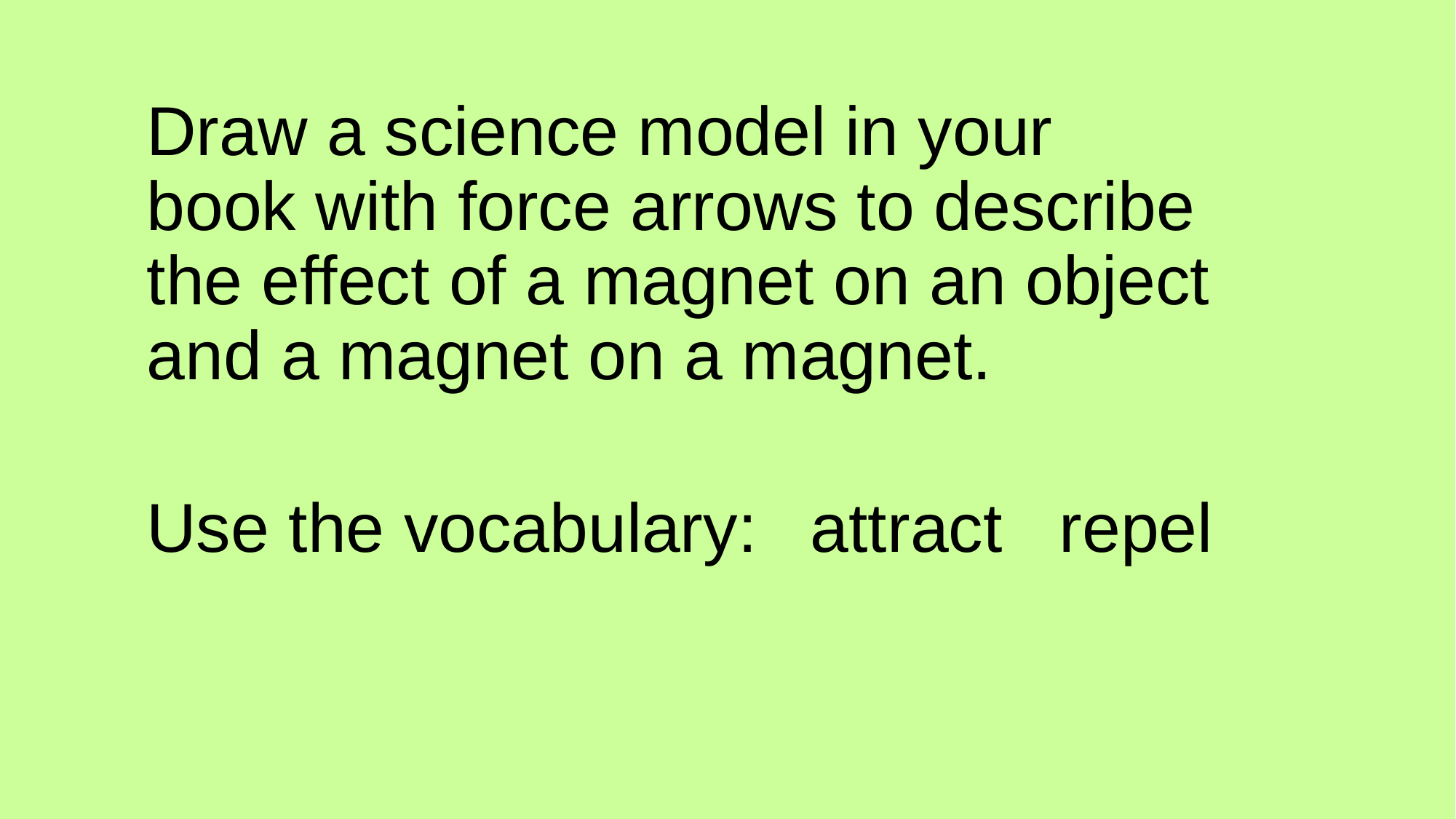

Draw a science model in your book with force arrows to describe the effect of a magnet on an object and a magnet on a magnet.

Use the vocabulary: 	attract		repel